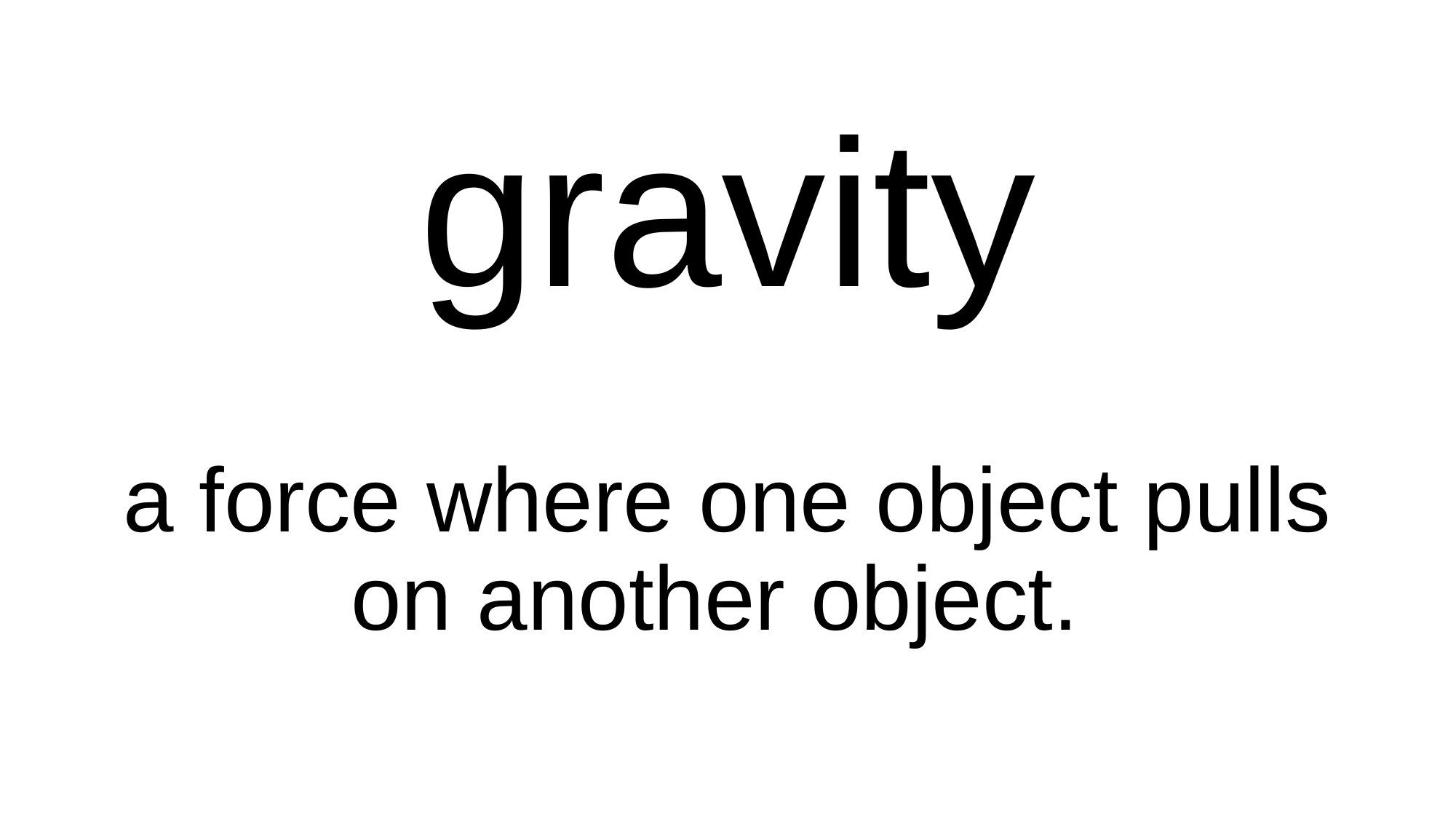

# gravity
a force where one object pulls on another object.